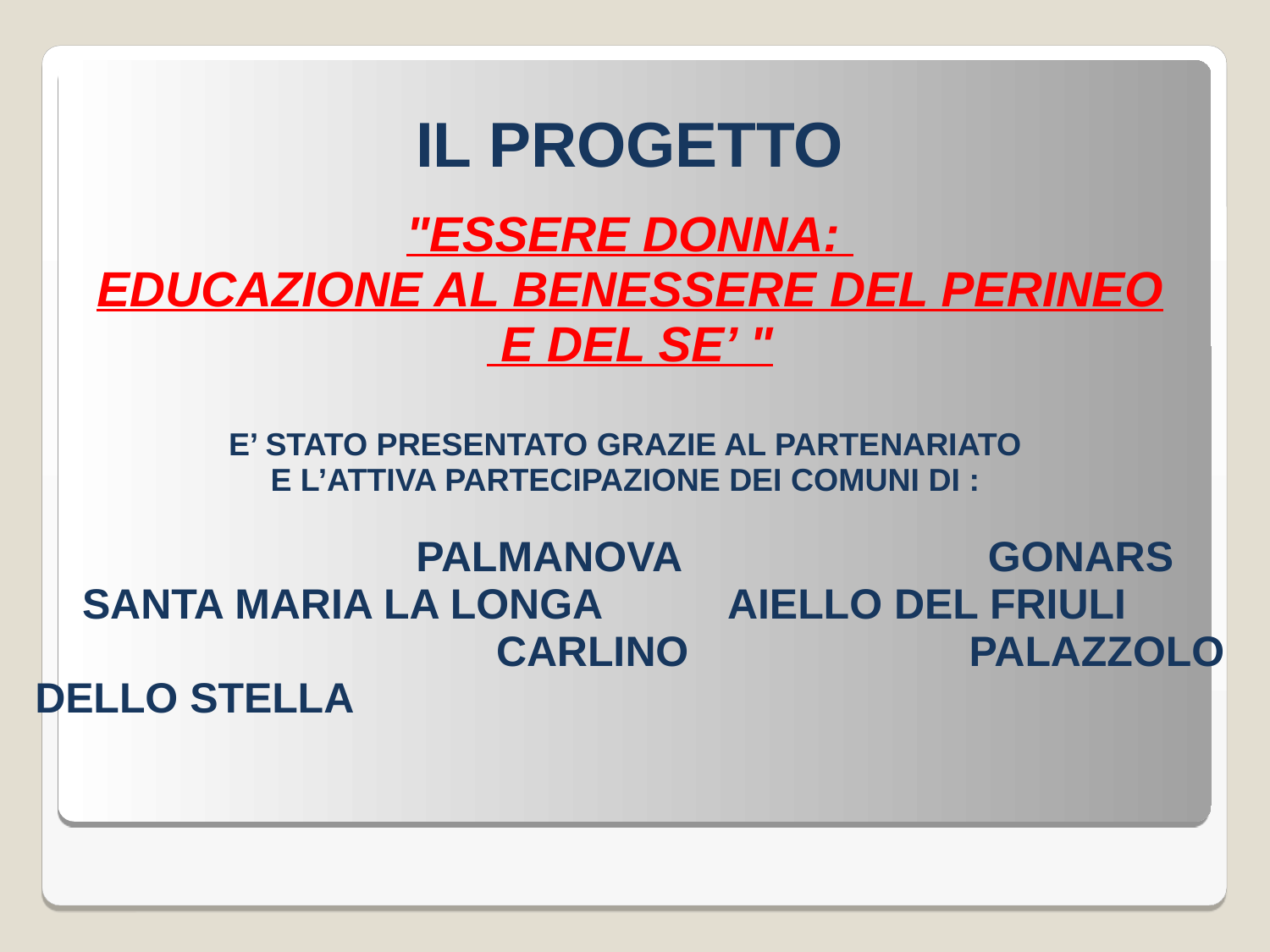

IL PROGETTO

"ESSERE DONNA:
EDUCAZIONE AL BENESSERE DEL PERINEO
 E DEL SE’ "

E’ STATO PRESENTATO GRAZIE AL PARTENARIATO
E L’ATTIVA PARTECIPAZIONE DEI COMUNI DI :

			PALMANOVA                          GONARS
    SANTA MARIA LA LONGA	     AIELLO DEL FRIULI
 	   		   CARLINO		       PALAZZOLO DELLO STELLA